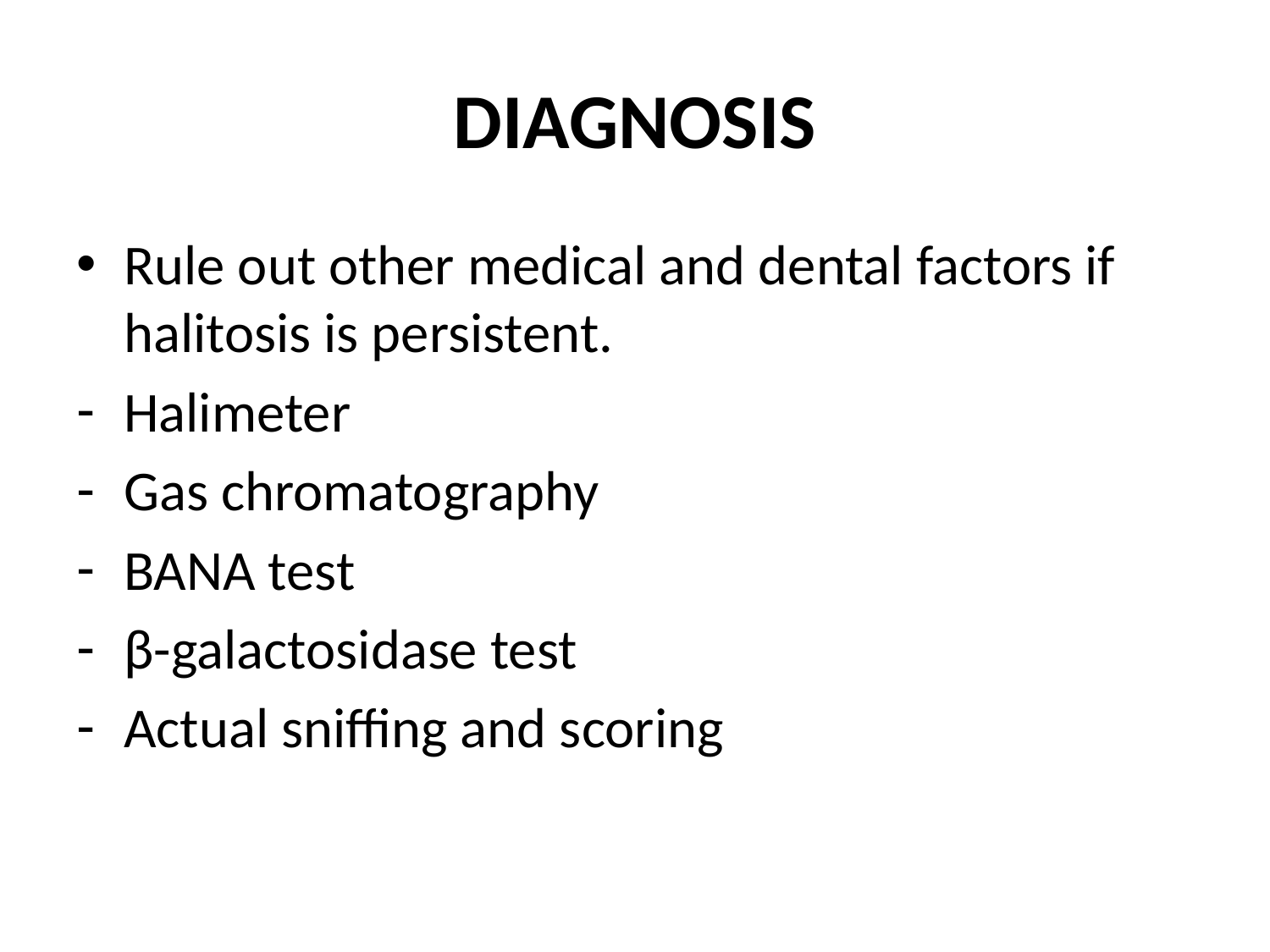

# DIAGNOSIS
Rule out other medical and dental factors if halitosis is persistent.
Halimeter
Gas chromatography
BANA test
β-galactosidase test
Actual sniffing and scoring